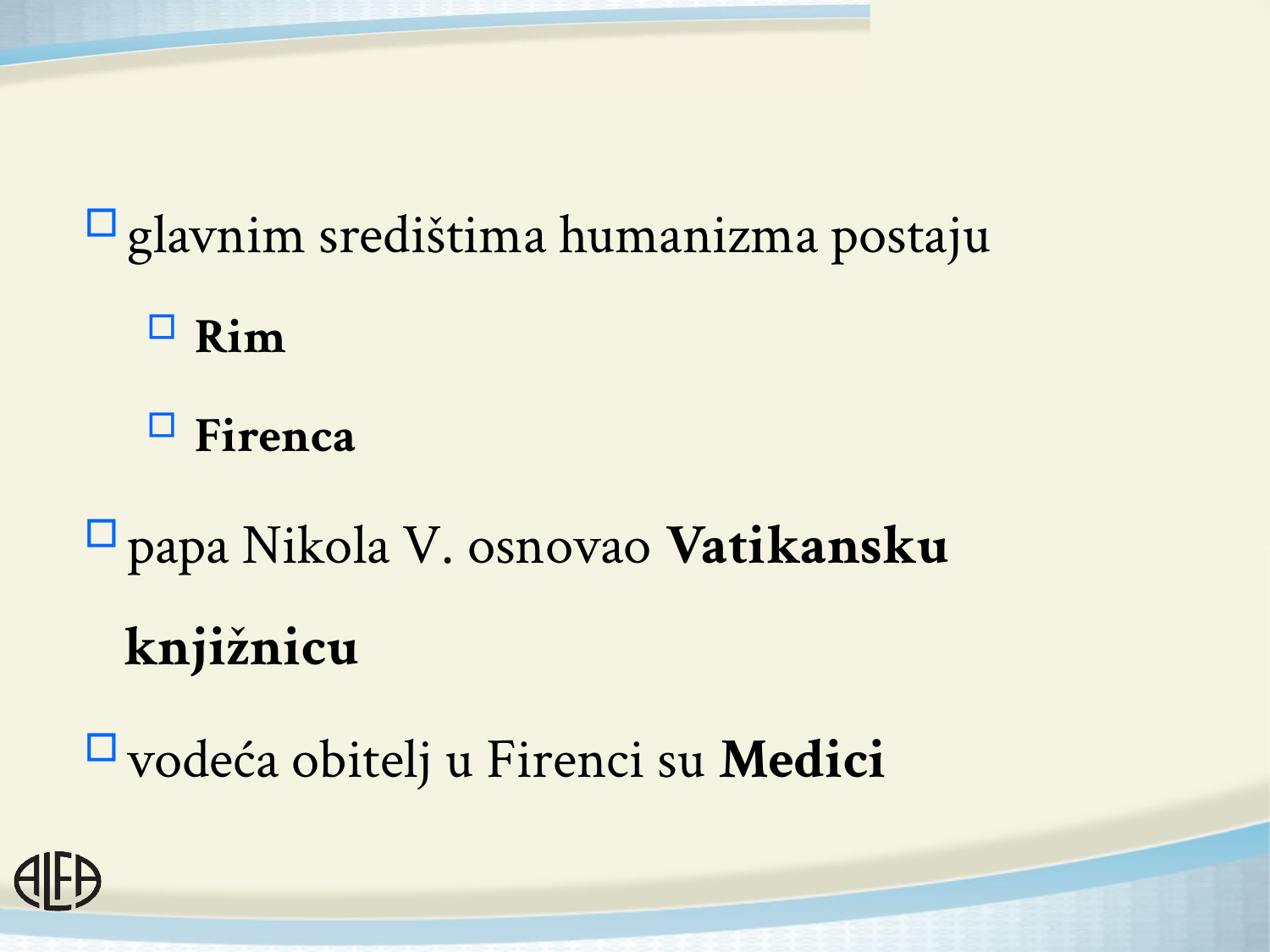

glavnim središtima humanizma postaju
 Rim
 Firenca
papa Nikola V. osnovao Vatikansku knjižnicu
vodeća obitelj u Firenci su Medici